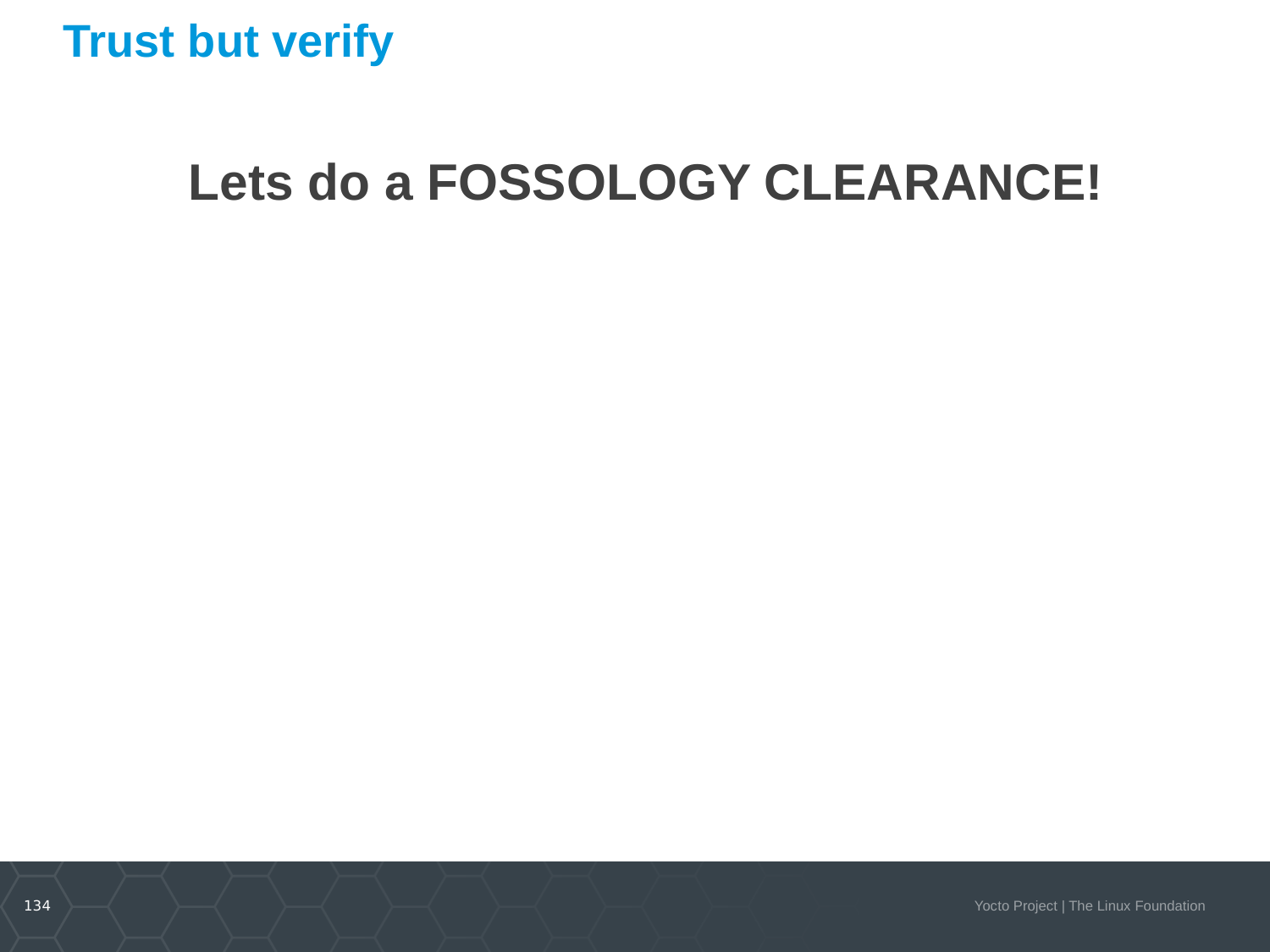

Trust but verify
Lets do a FOSSOLOGY CLEARANCE!